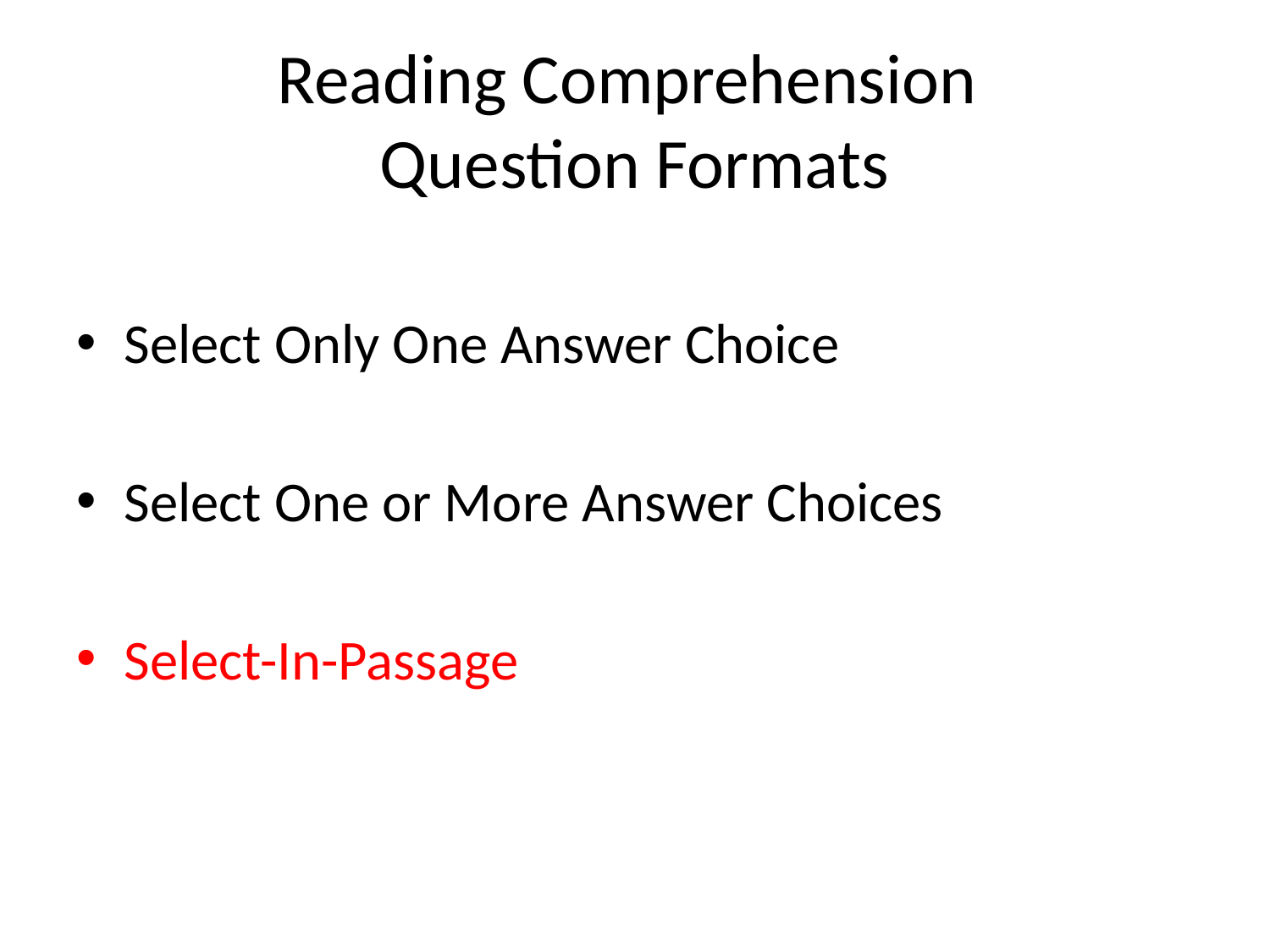

# Reading Comprehension Question Formats

Select Only One Answer Choice

Select One or More Answer Choices

Select-In-Passage